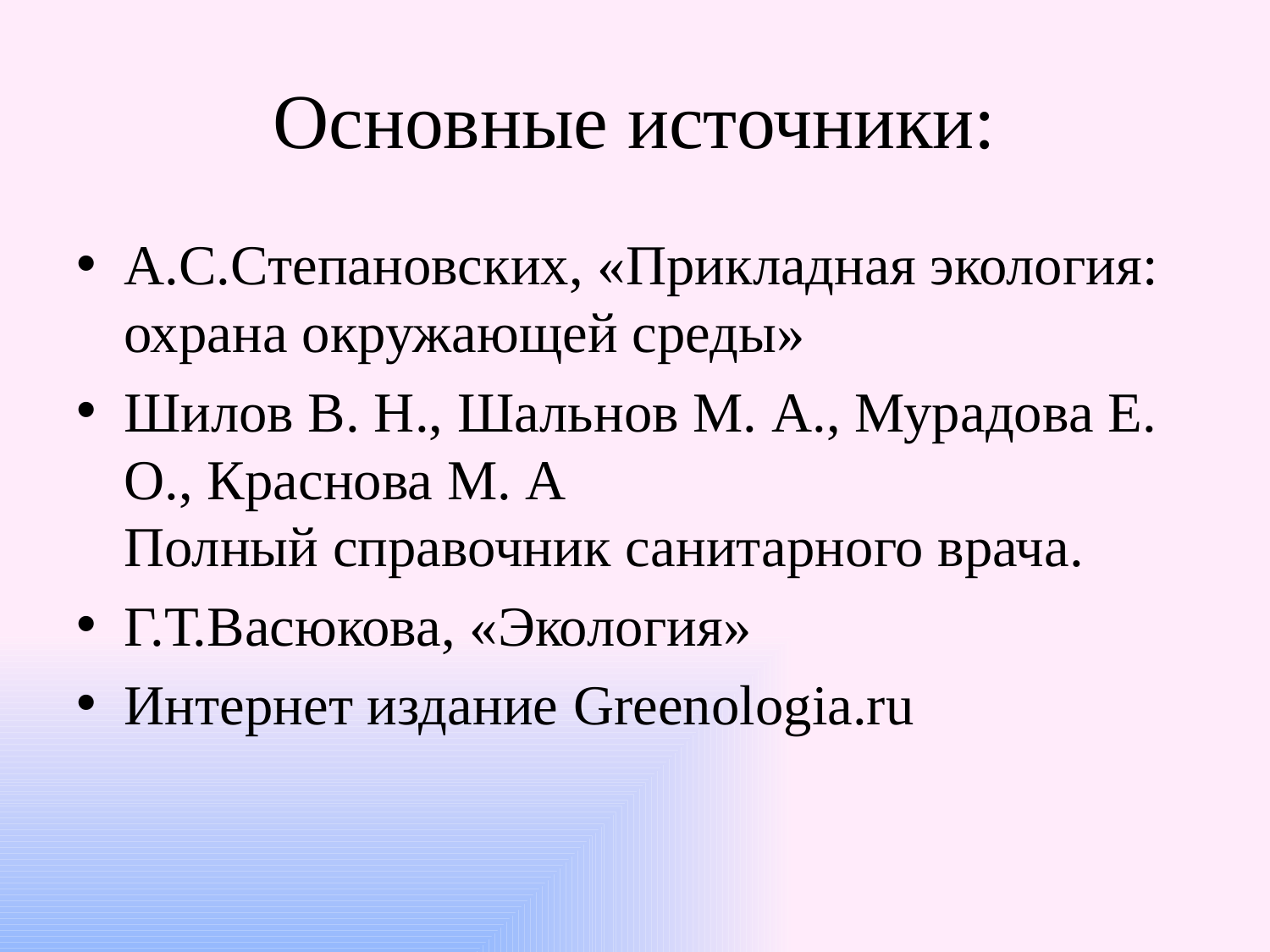

# Основные источники:
А.С.Степановских, «Прикладная экология: охрана окружающей среды»
Шилов В. Н., Шальнов М. А., Мурадова Е. О., Краснова М. А
Полный справочник санитарного врача.
Г.Т.Васюкова, «Экология»
Интернет издание Greenologia.ru